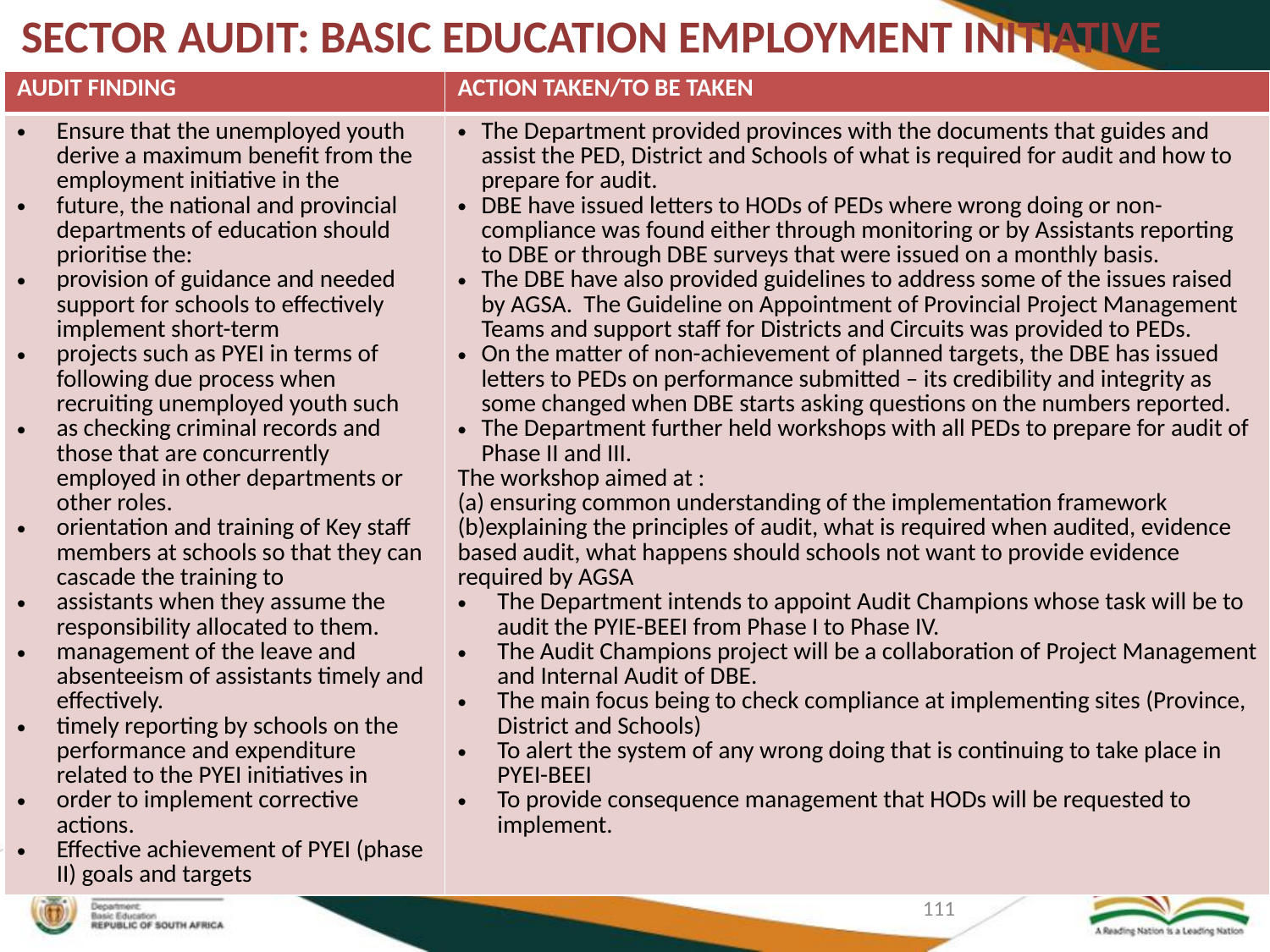

# SECTOR AUDIT: BASIC EDUCATION EMPLOYMENT INITIATIVE
| AUDIT FINDING | ACTION TAKEN/TO BE TAKEN |
| --- | --- |
| Ensure that the unemployed youth derive a maximum benefit from the employment initiative in the future, the national and provincial departments of education should prioritise the: provision of guidance and needed support for schools to effectively implement short-term projects such as PYEI in terms of following due process when recruiting unemployed youth such as checking criminal records and those that are concurrently employed in other departments or other roles. orientation and training of Key staff members at schools so that they can cascade the training to assistants when they assume the responsibility allocated to them. management of the leave and absenteeism of assistants timely and effectively. timely reporting by schools on the performance and expenditure related to the PYEI initiatives in order to implement corrective actions. Effective achievement of PYEI (phase II) goals and targets | The Department provided provinces with the documents that guides and assist the PED, District and Schools of what is required for audit and how to prepare for audit. DBE have issued letters to HODs of PEDs where wrong doing or non-compliance was found either through monitoring or by Assistants reporting to DBE or through DBE surveys that were issued on a monthly basis. The DBE have also provided guidelines to address some of the issues raised by AGSA. The Guideline on Appointment of Provincial Project Management Teams and support staff for Districts and Circuits was provided to PEDs. On the matter of non-achievement of planned targets, the DBE has issued letters to PEDs on performance submitted – its credibility and integrity as some changed when DBE starts asking questions on the numbers reported. The Department further held workshops with all PEDs to prepare for audit of Phase II and III. The workshop aimed at : (a) ensuring common understanding of the implementation framework (b)explaining the principles of audit, what is required when audited, evidence based audit, what happens should schools not want to provide evidence required by AGSA The Department intends to appoint Audit Champions whose task will be to audit the PYIE-BEEI from Phase I to Phase IV. The Audit Champions project will be a collaboration of Project Management and Internal Audit of DBE. The main focus being to check compliance at implementing sites (Province, District and Schools) To alert the system of any wrong doing that is continuing to take place in PYEI-BEEI To provide consequence management that HODs will be requested to implement. |

111